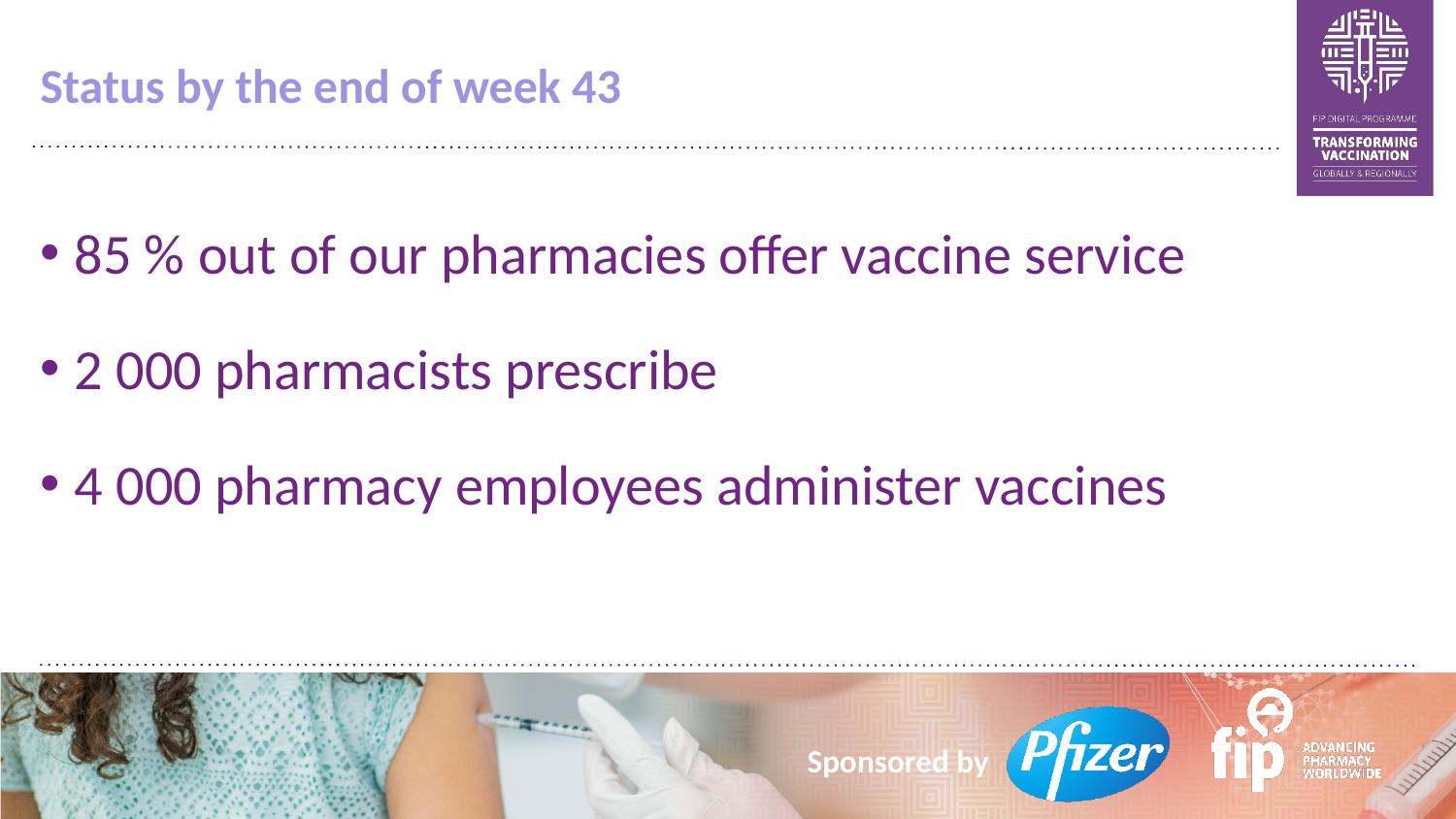

# Status by the end of week 43
85 % out of our pharmacies offer vaccine service

2 000 pharmacists prescribe

4 000 pharmacy employees administer vaccines